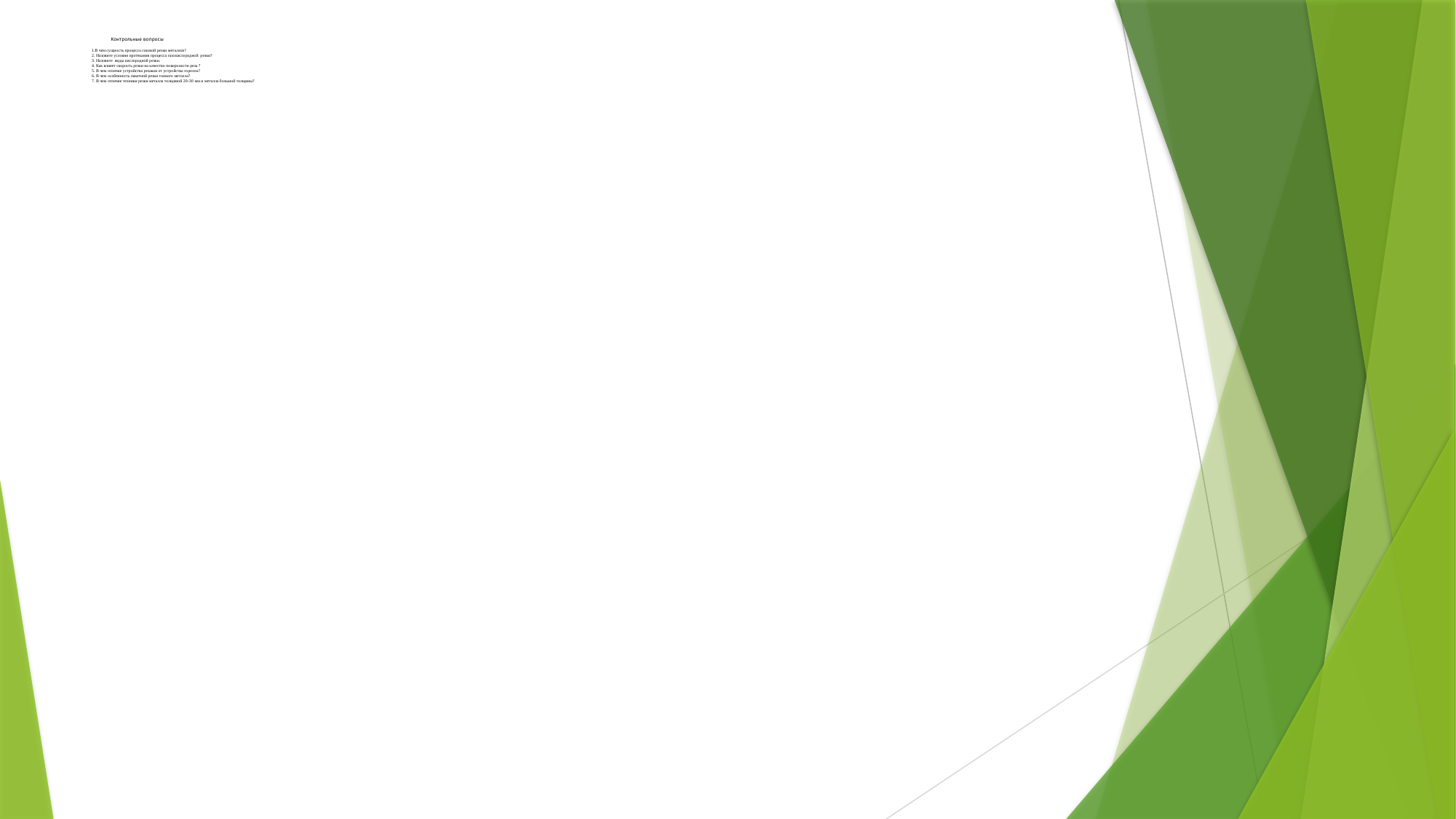

# Контрольные вопросы 1.В чем сущность процесса газовой резки металлов? 2. Назовите условия протекания процесса газокислородной  резки? 3. Назовите  виды кислородной резки. 4. Как влияет скорость резки на качество поверхности реза ? 5. В чем отличие устройства резаков от устройства горелок? 6. В чем особенность пакетной резки тонкого металла? 7. В чем отличие техники резки металла толщиной 20-30 мм и металла большой толщины?